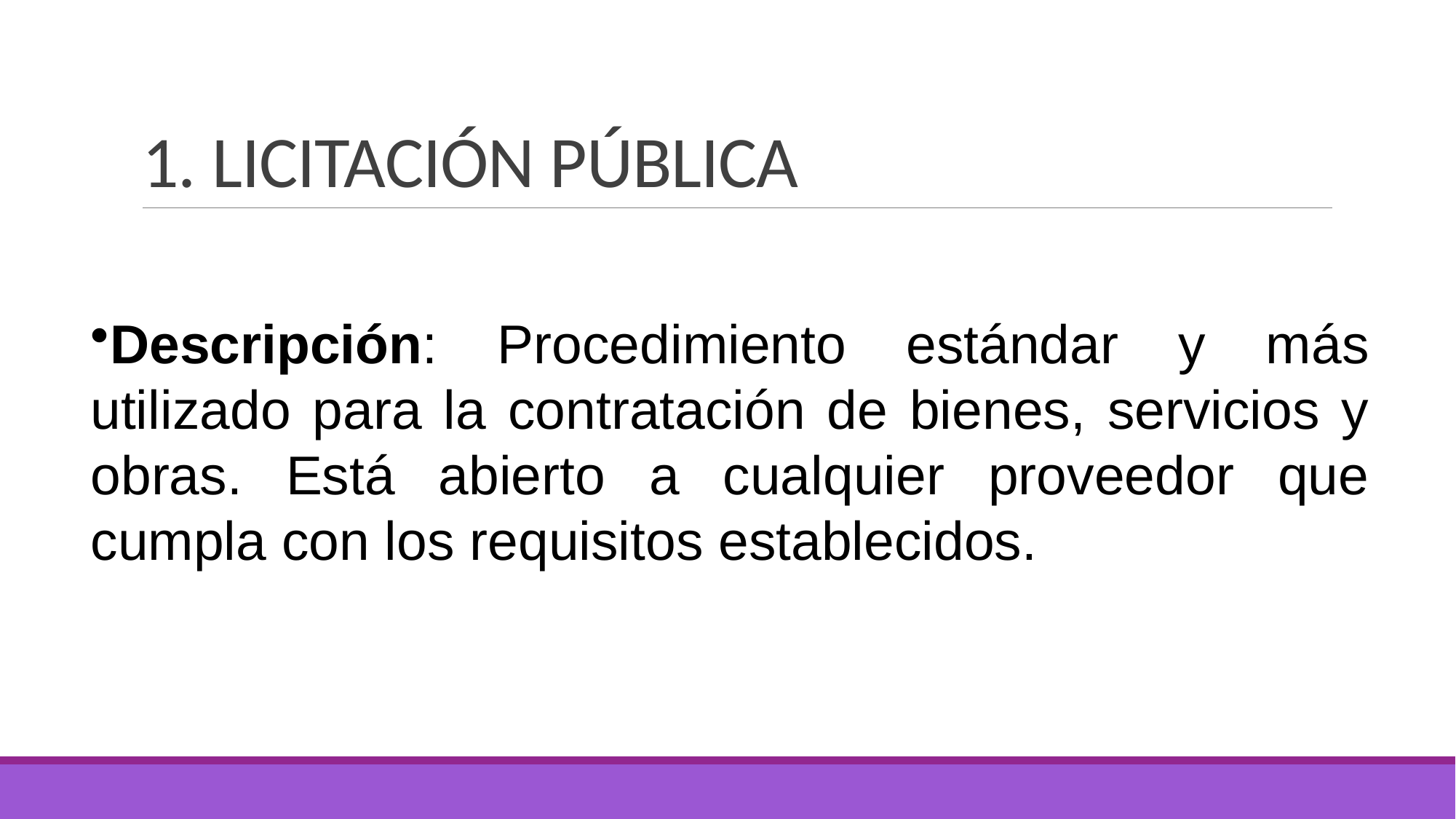

# 1. LICITACIÓN PÚBLICA
Descripción: Procedimiento estándar y más utilizado para la contratación de bienes, servicios y obras. Está abierto a cualquier proveedor que cumpla con los requisitos establecidos.